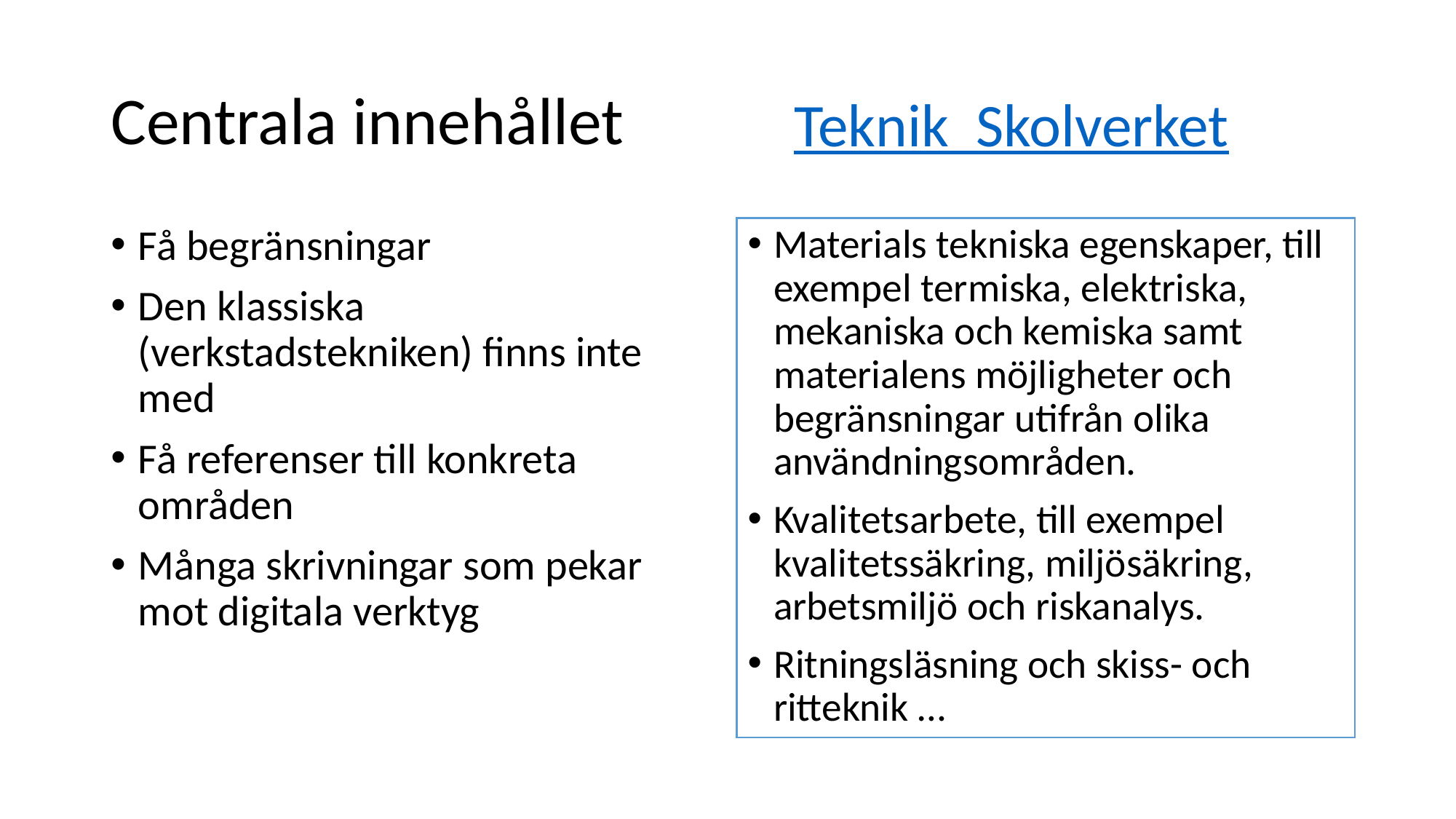

# Centrala innehållet
Teknik  Skolverket
Få begränsningar
Den klassiska (verkstadstekniken) finns inte med
Få referenser till konkreta områden
Många skrivningar som pekar mot digitala verktyg
Materials tekniska egenskaper, till exempel termiska, elektriska, mekaniska och kemiska samt materialens möjligheter och begränsningar utifrån olika användningsområden.
Kvalitetsarbete, till exempel kvalitetssäkring, miljösäkring, arbetsmiljö och riskanalys.
Ritningsläsning och skiss- och ritteknik …